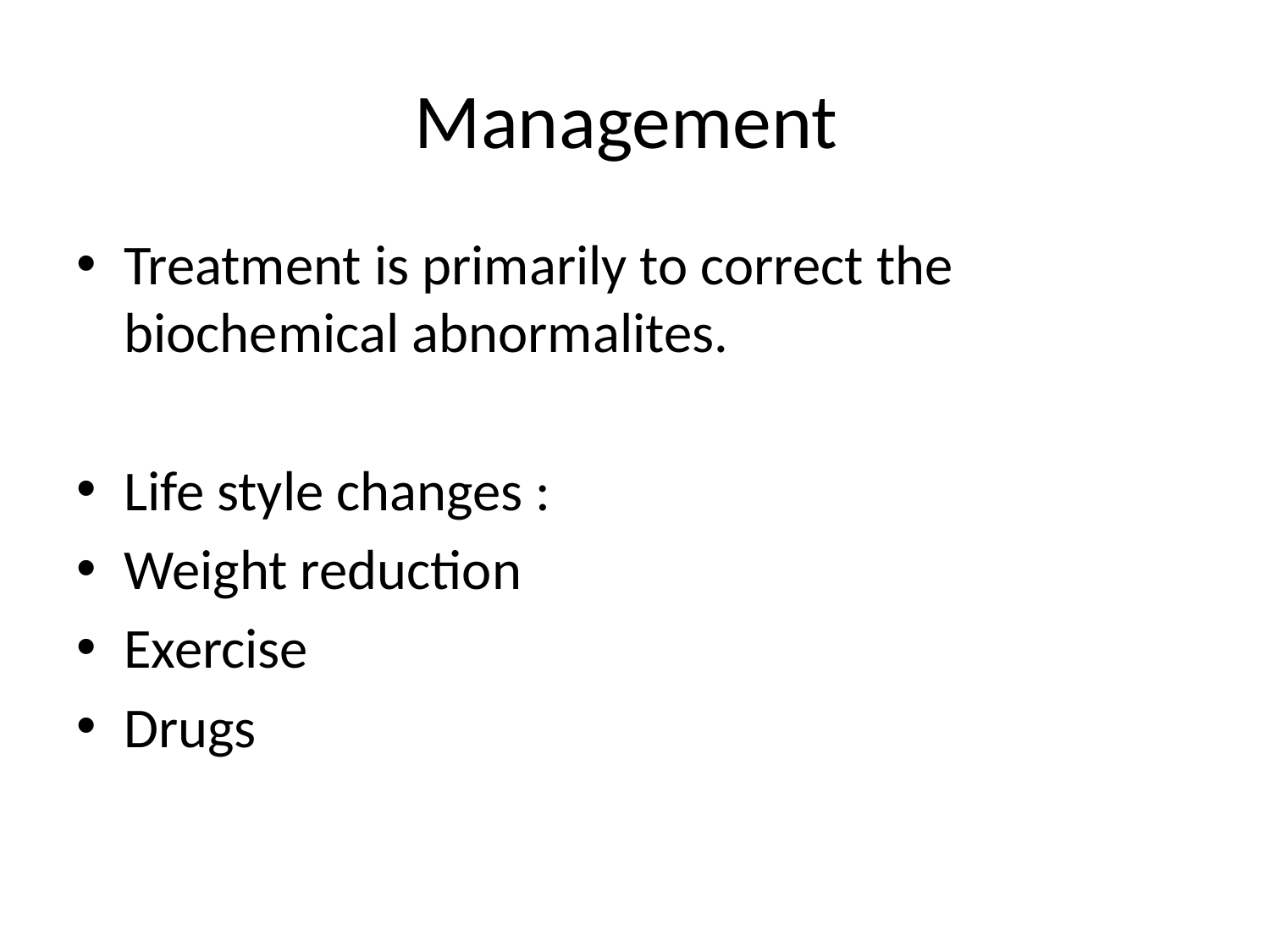

# Management
Treatment is primarily to correct the biochemical abnormalites.

Life style changes :
Weight reduction
Exercise
Drugs